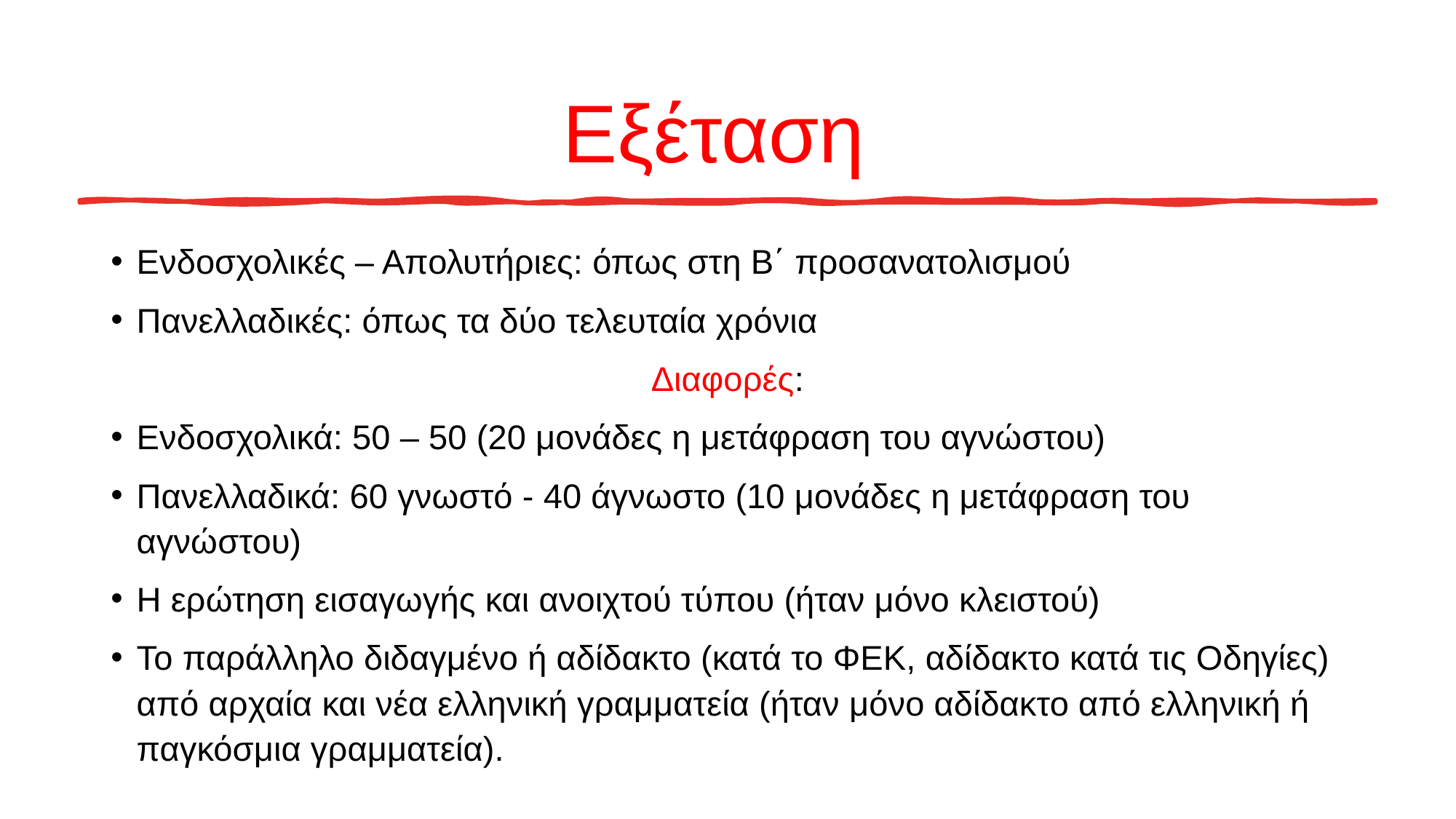

# Εξέταση

Ενδοσχολικές – Απολυτήριες: όπως στη Β΄ προσανατολισμού
Πανελλαδικές: όπως τα δύο τελευταία χρόνια
Διαφορές:
Ενδοσχολικά: 50 – 50 (20 μονάδες η μετάφραση του αγνώστου)
Πανελλαδικά: 60 γνωστό - 40 άγνωστο (10 μονάδες η μετάφραση του αγνώστου)
Η ερώτηση εισαγωγής και ανοιχτού τύπου (ήταν μόνο κλειστού)
Το παράλληλο διδαγμένο ή αδίδακτο (κατά το ΦΕΚ, αδίδακτο κατά τις Οδηγίες) από αρχαία και νέα ελληνική γραμματεία (ήταν μόνο αδίδακτο από ελληνική ή παγκόσμια γραμματεία).